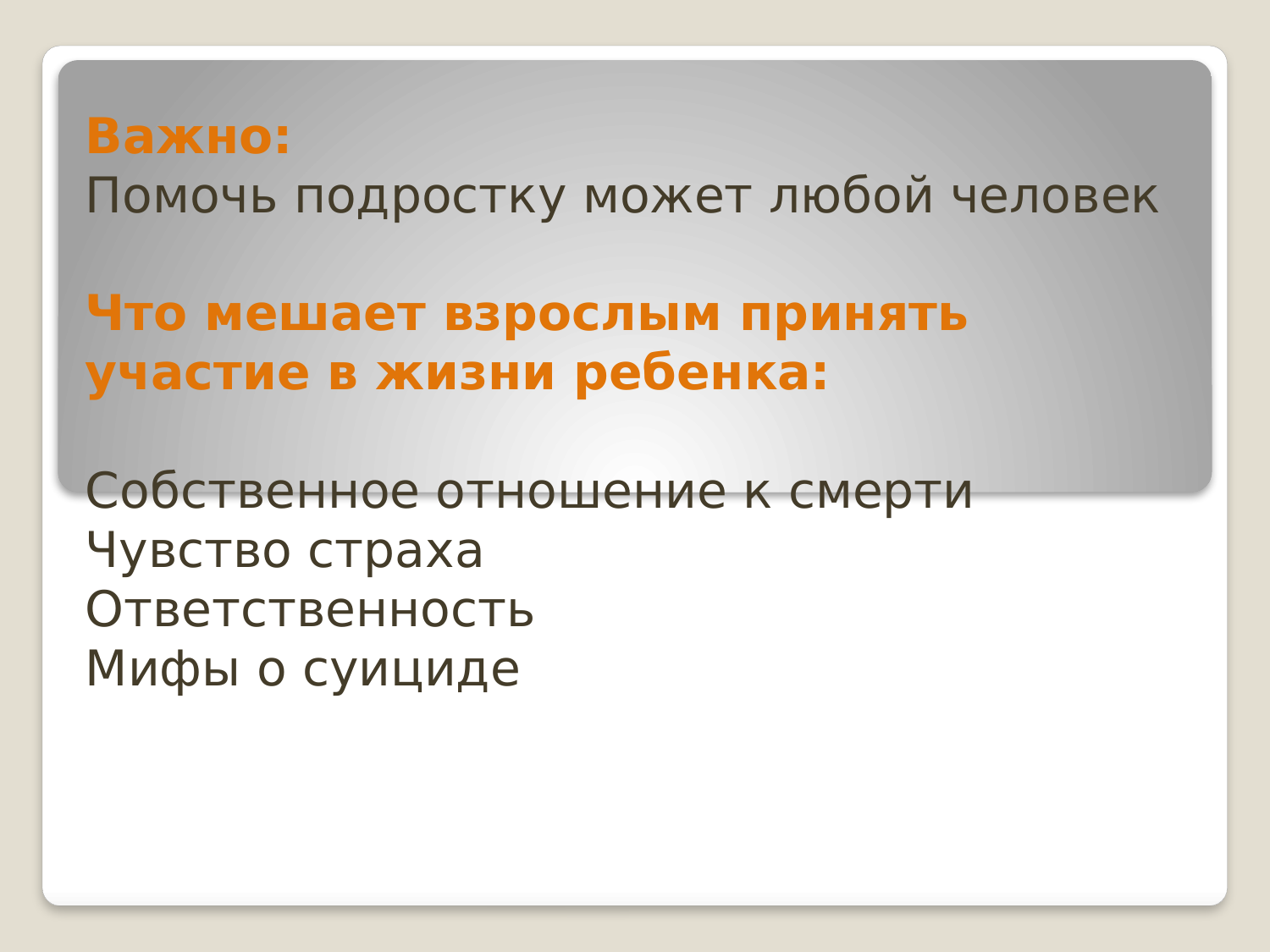

Важно:
Помочь подростку может любой человек

Что мешает взрослым принять участие в жизни ребенка:

Собственное отношение к смерти
Чувство страха
Ответственность
Мифы о суициде